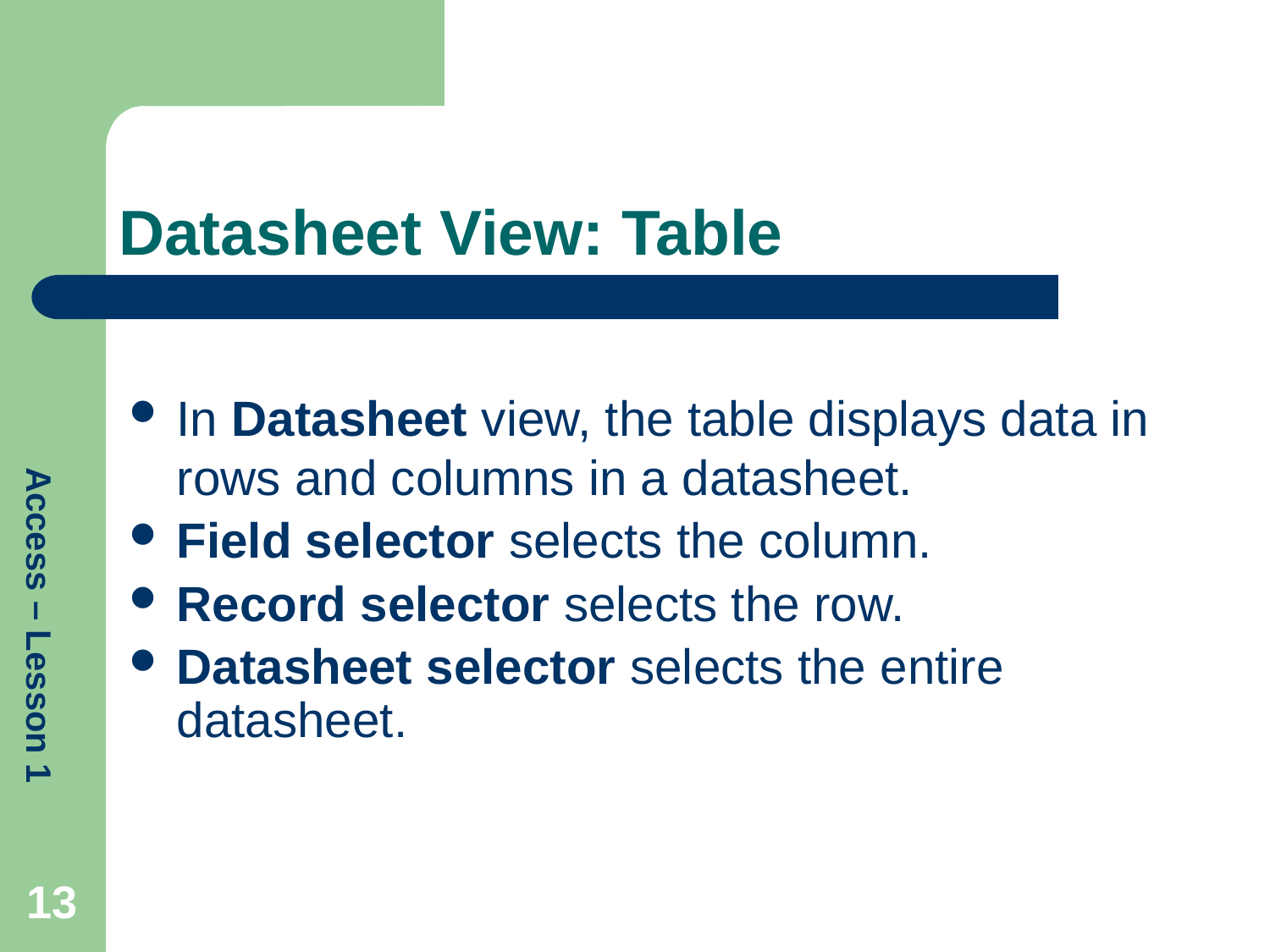

# Datasheet View: Table
In Datasheet view, the table displays data in rows and columns in a datasheet.
Field selector selects the column.
Record selector selects the row.
Datasheet selector selects the entire datasheet.
13